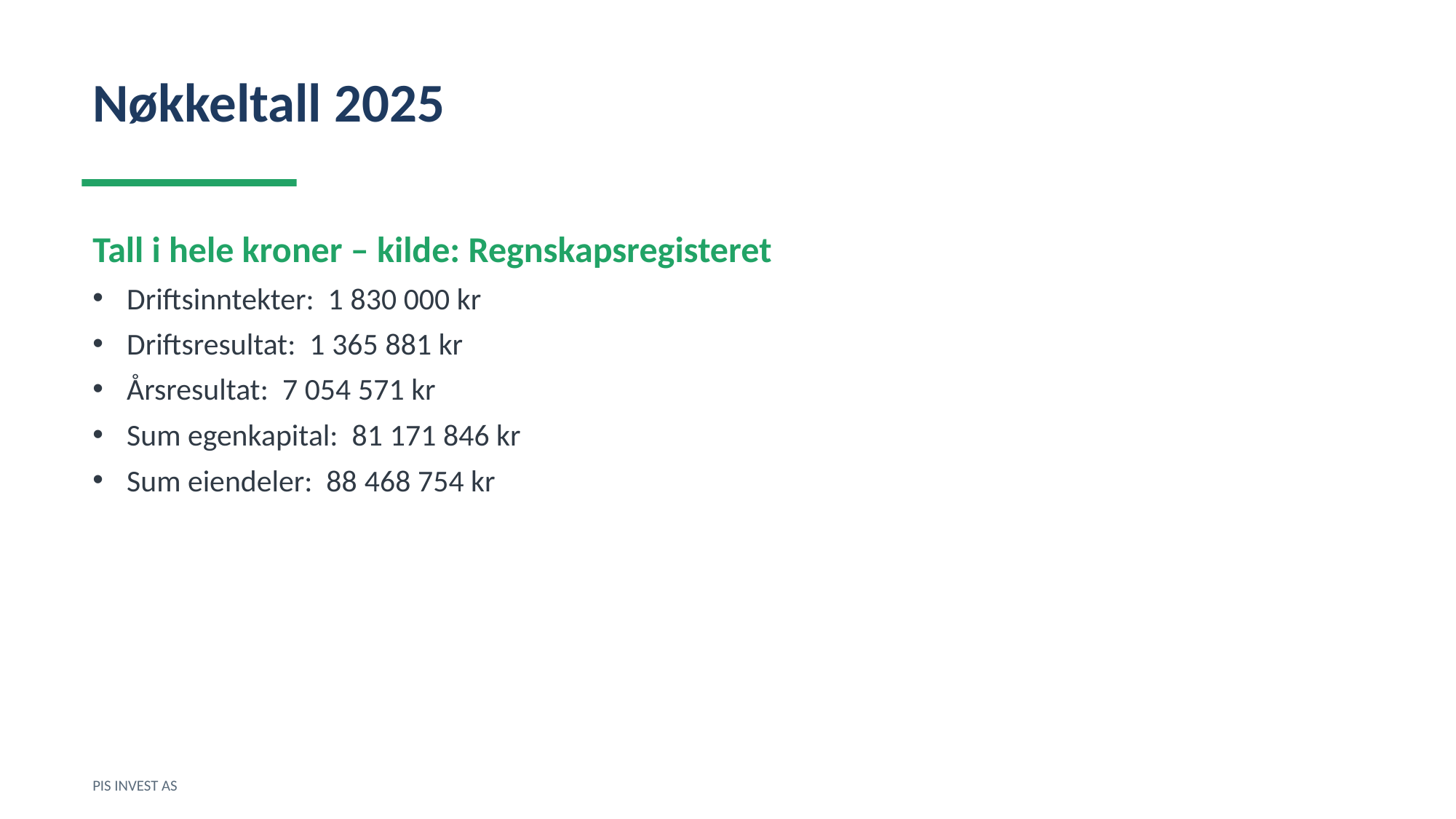

Nøkkeltall 2025

Tall i hele kroner – kilde: Regnskapsregisteret
Driftsinntekter:  1 830 000 kr
Driftsresultat:  1 365 881 kr
Årsresultat:  7 054 571 kr
Sum egenkapital:  81 171 846 kr
Sum eiendeler:  88 468 754 kr
PIS INVEST AS